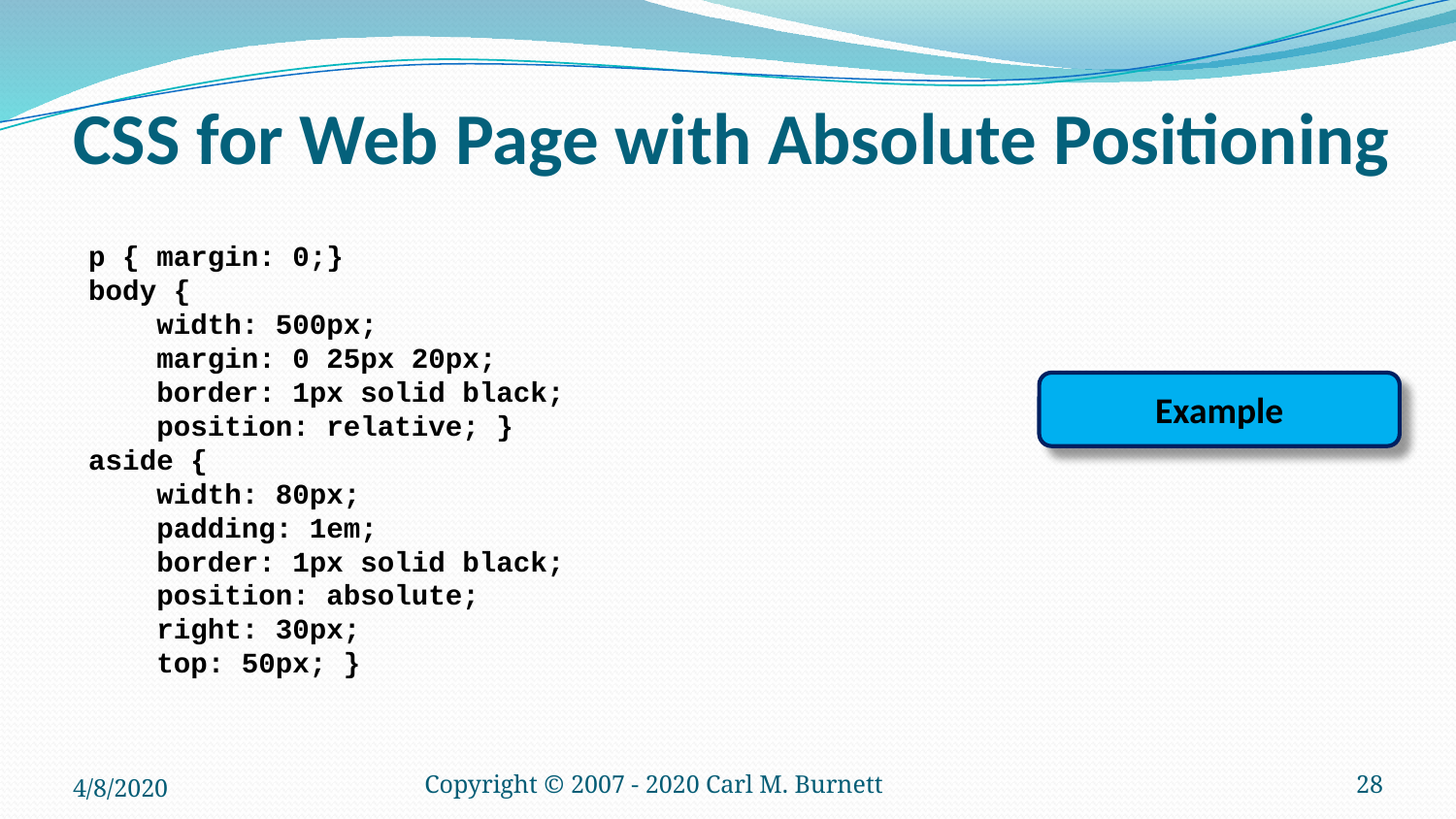

# CSS for Web Page with Absolute Positioning
p { margin: 0;}
body {
    width: 500px;
    margin: 0 25px 20px;
    border: 1px solid black;
    position: relative; }
aside {
    width: 80px;
    padding: 1em;
    border: 1px solid black;
    position: absolute;
    right: 30px;
    top: 50px; }
Example
4/8/2020
Copyright © 2007 - 2020 Carl M. Burnett
28